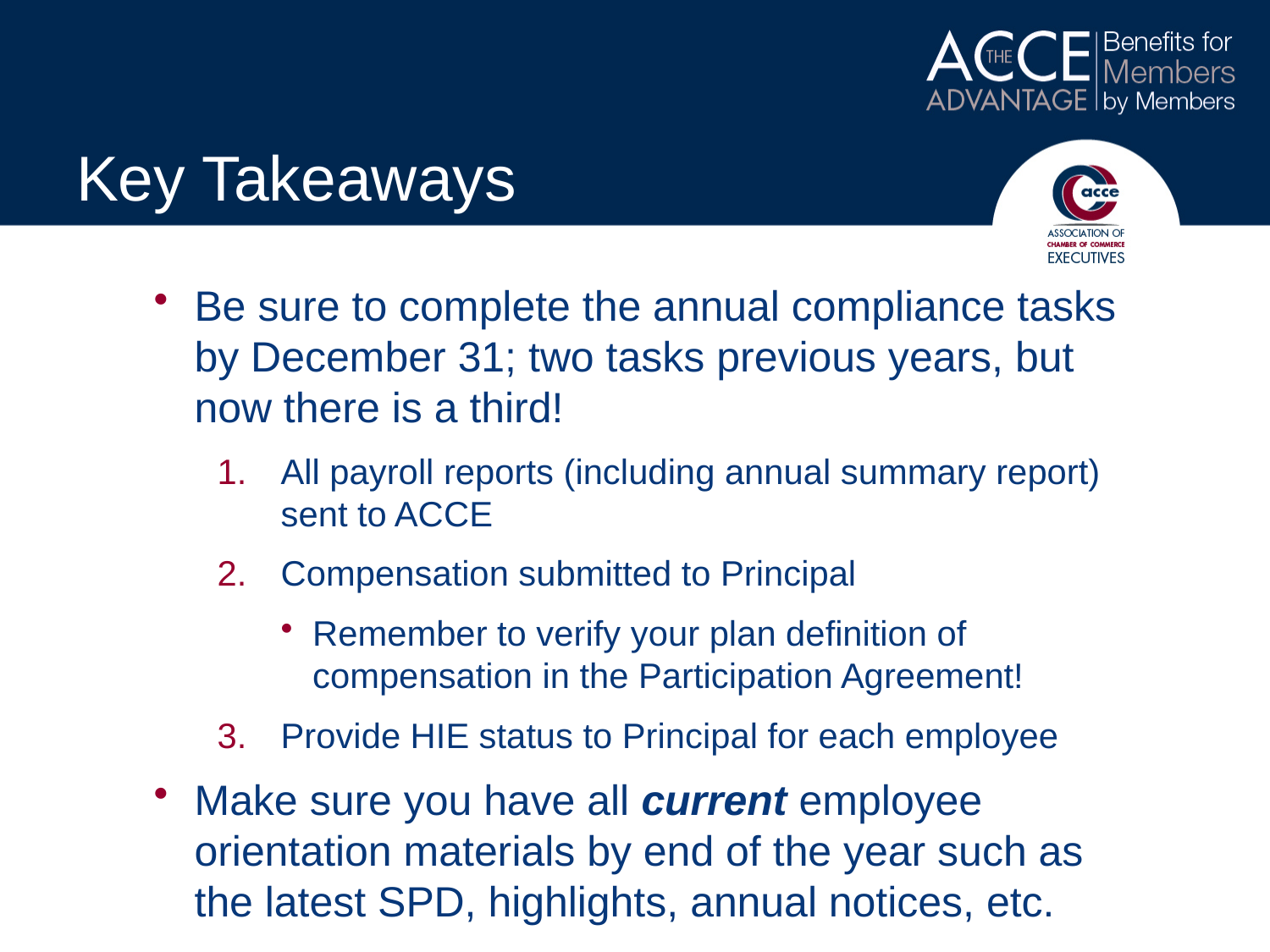

# Key Takeaways
Be sure to complete the annual compliance tasks by December 31; two tasks previous years, but now there is a third!
All payroll reports (including annual summary report) sent to ACCE
Compensation submitted to Principal
Remember to verify your plan definition of compensation in the Participation Agreement!
Provide HIE status to Principal for each employee
Make sure you have all current employee orientation materials by end of the year such as the latest SPD, highlights, annual notices, etc.